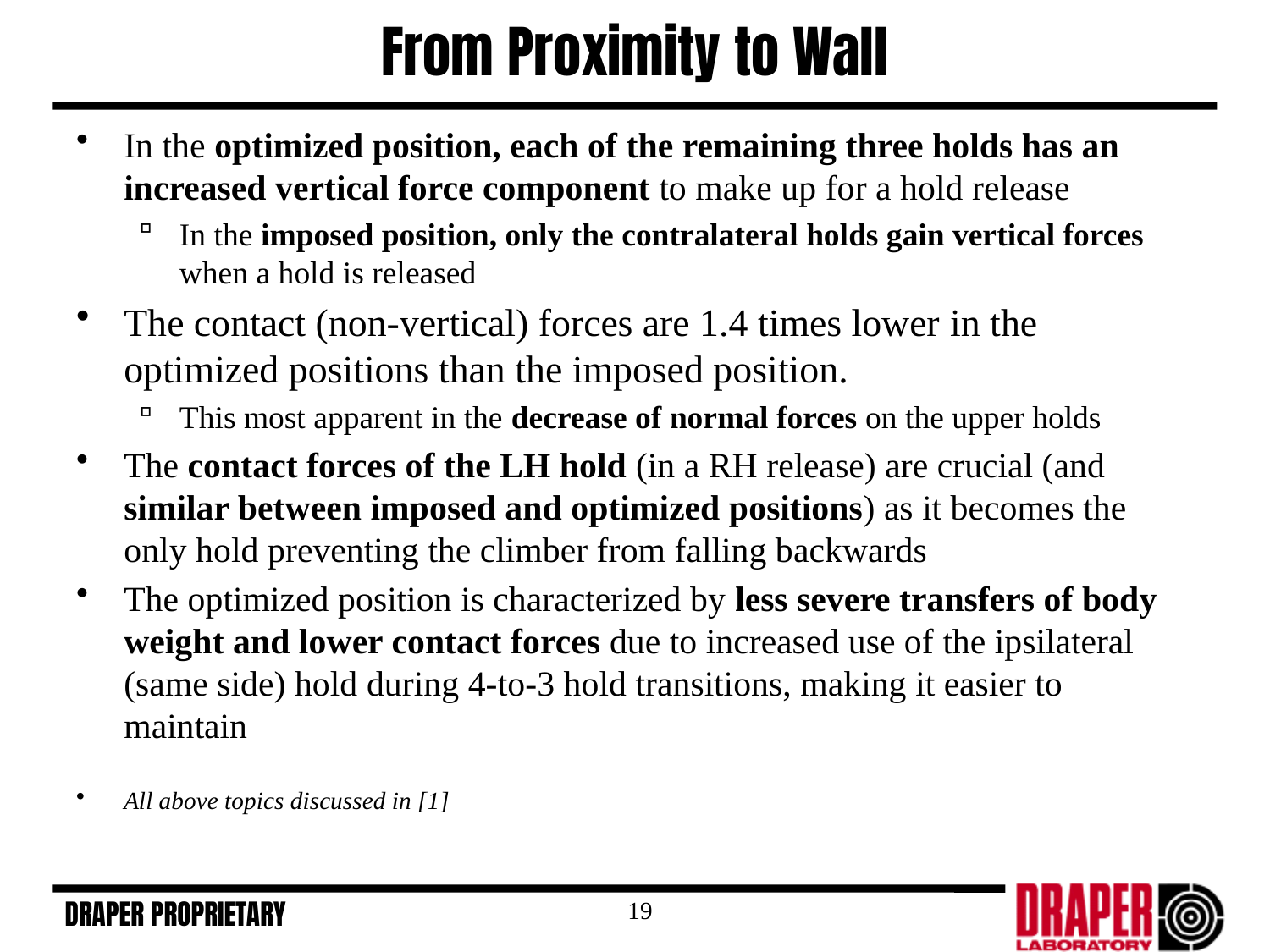

# From Proximity to Wall
In the optimized position, each of the remaining three holds has an increased vertical force component to make up for a hold release
In the imposed position, only the contralateral holds gain vertical forces when a hold is released
The contact (non-vertical) forces are 1.4 times lower in the optimized positions than the imposed position.
This most apparent in the decrease of normal forces on the upper holds
The contact forces of the LH hold (in a RH release) are crucial (and similar between imposed and optimized positions) as it becomes the only hold preventing the climber from falling backwards
The optimized position is characterized by less severe transfers of body weight and lower contact forces due to increased use of the ipsilateral (same side) hold during 4-to-3 hold transitions, making it easier to maintain

All above topics discussed in [1]
19